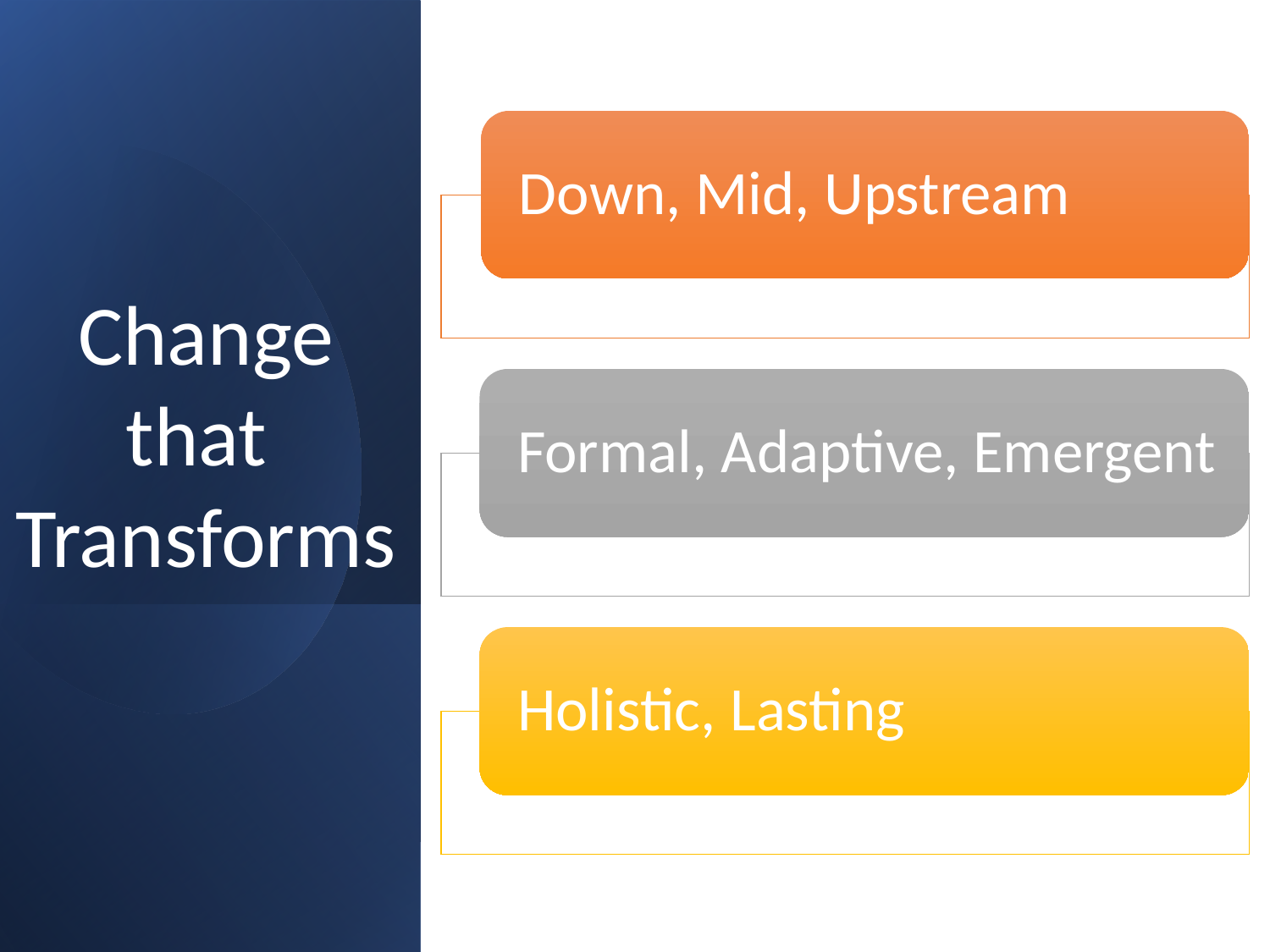

Down, Mid, Upstream
Formal, Adaptive, Emergent
Holistic, Lasting

# Change that Transforms